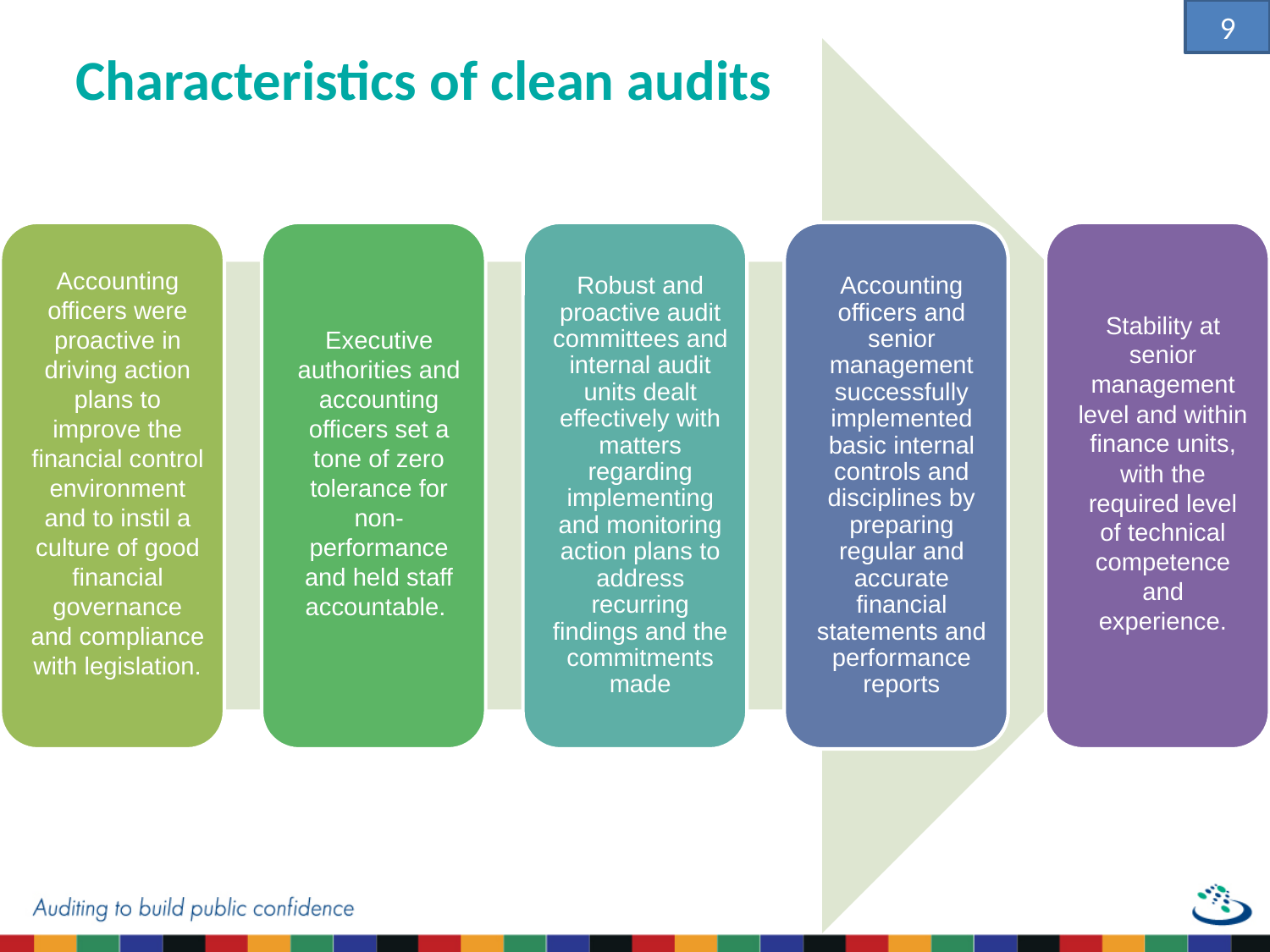

9
Accounting officers were proactive in driving action plans to improve the financial control environment and to instil a culture of good financial governance and compliance with legislation.

Executive authorities and accounting officers set a tone of zero tolerance for non-performance and held staff accountable.

Robust and proactive audit committees and internal audit units dealt effectively with matters regarding implementing and monitoring action plans to address recurring findings and the commitments made
Accounting officers and senior management successfully implemented basic internal controls and disciplines by preparing regular and accurate financial statements and performance reports
Stability at senior management level and within finance units, with the required level of technical competence and experience.

Characteristics of clean audits

### Chart

| Category |
|---|